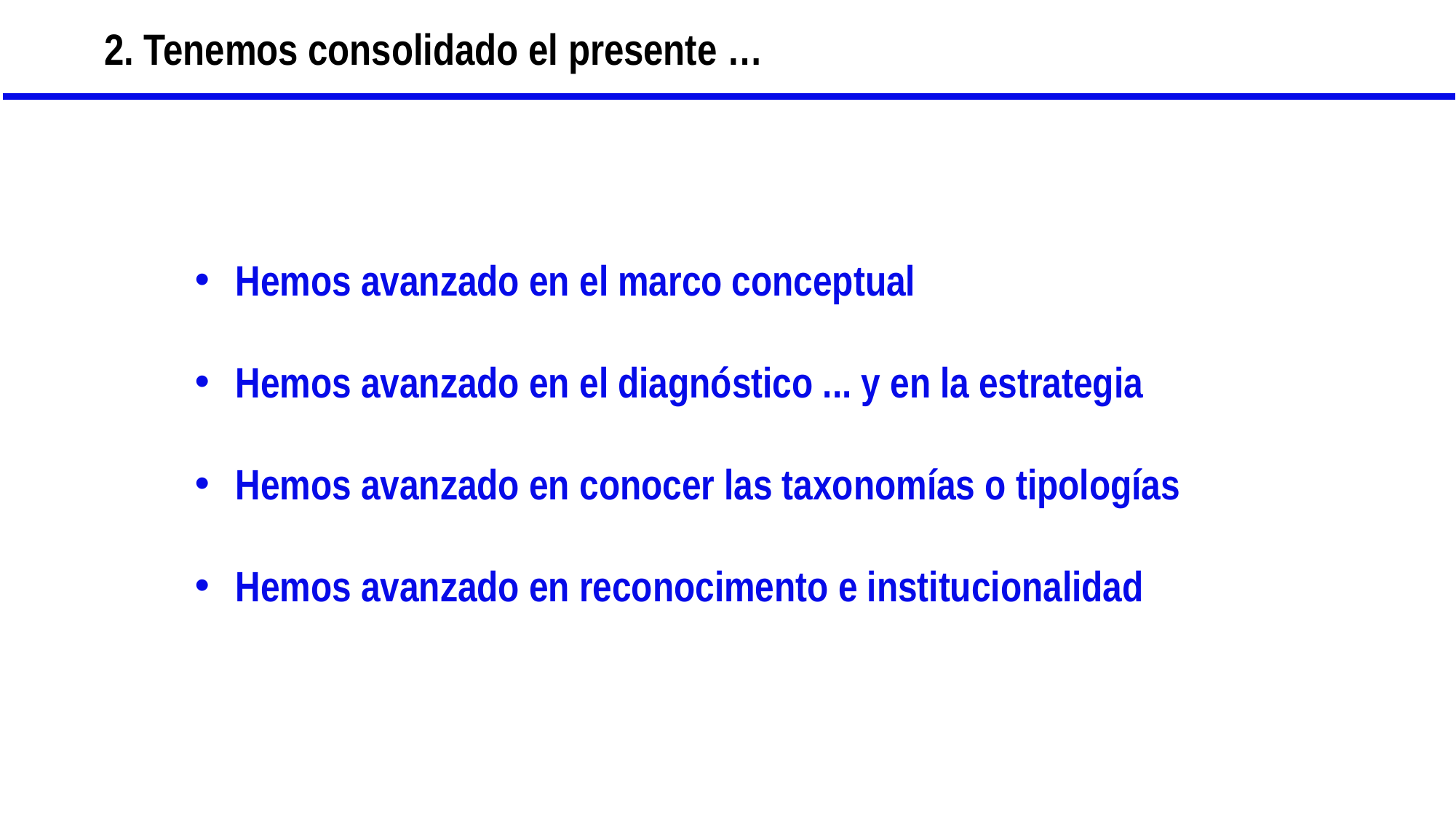

# 2. Tenemos consolidado el presente …
Hemos avanzado en el marco conceptual

Hemos avanzado en el diagnóstico ... y en la estrategia

Hemos avanzado en conocer las taxonomías o tipologías

Hemos avanzado en reconocimento e institucionalidad